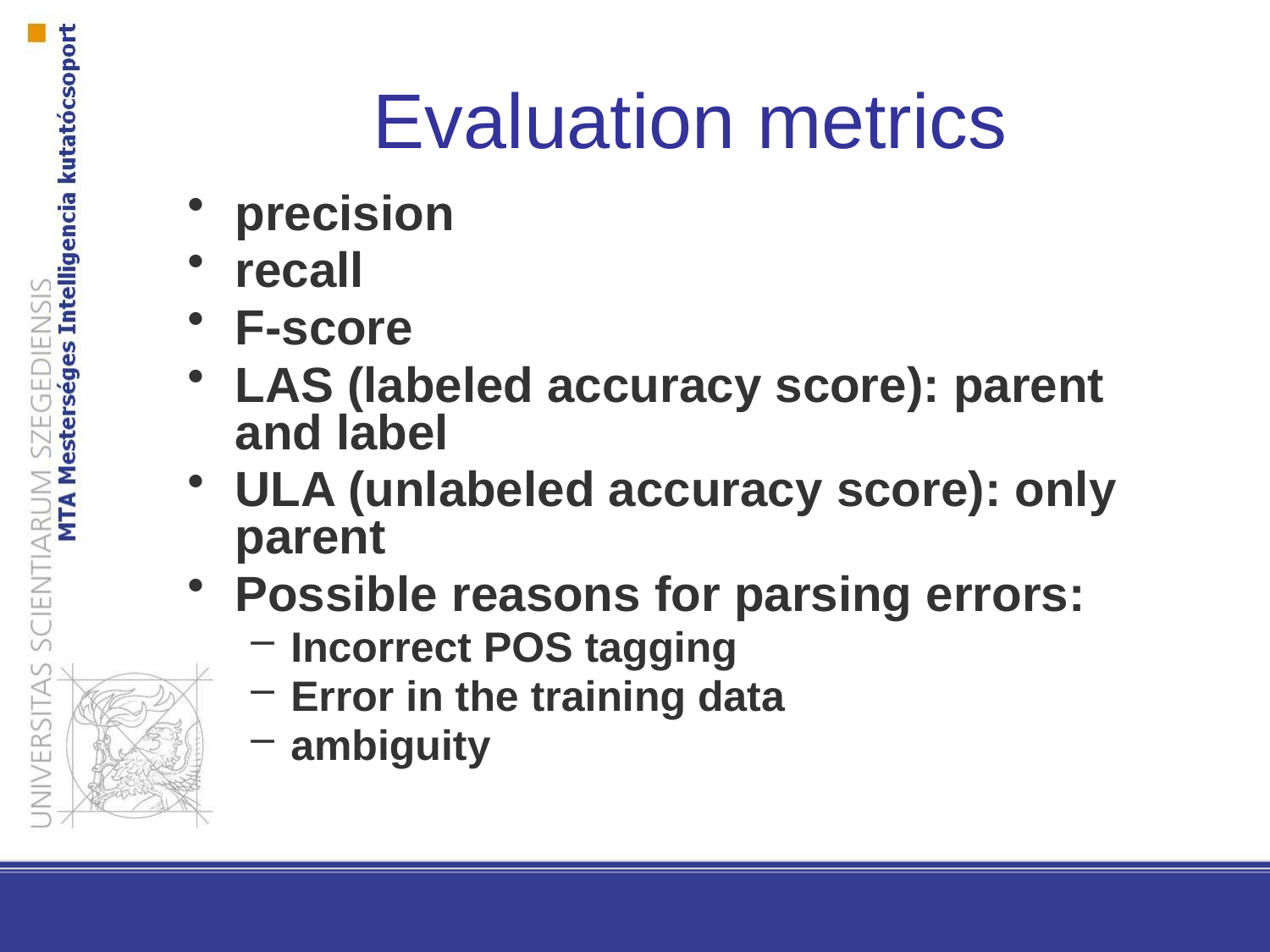

Evaluation metrics
precision
recall
F-score
LAS (labeled accuracy score): parent and label
ULA (unlabeled accuracy score): only parent
Possible reasons for parsing errors:
Incorrect POS tagging
Error in the training data
ambiguity